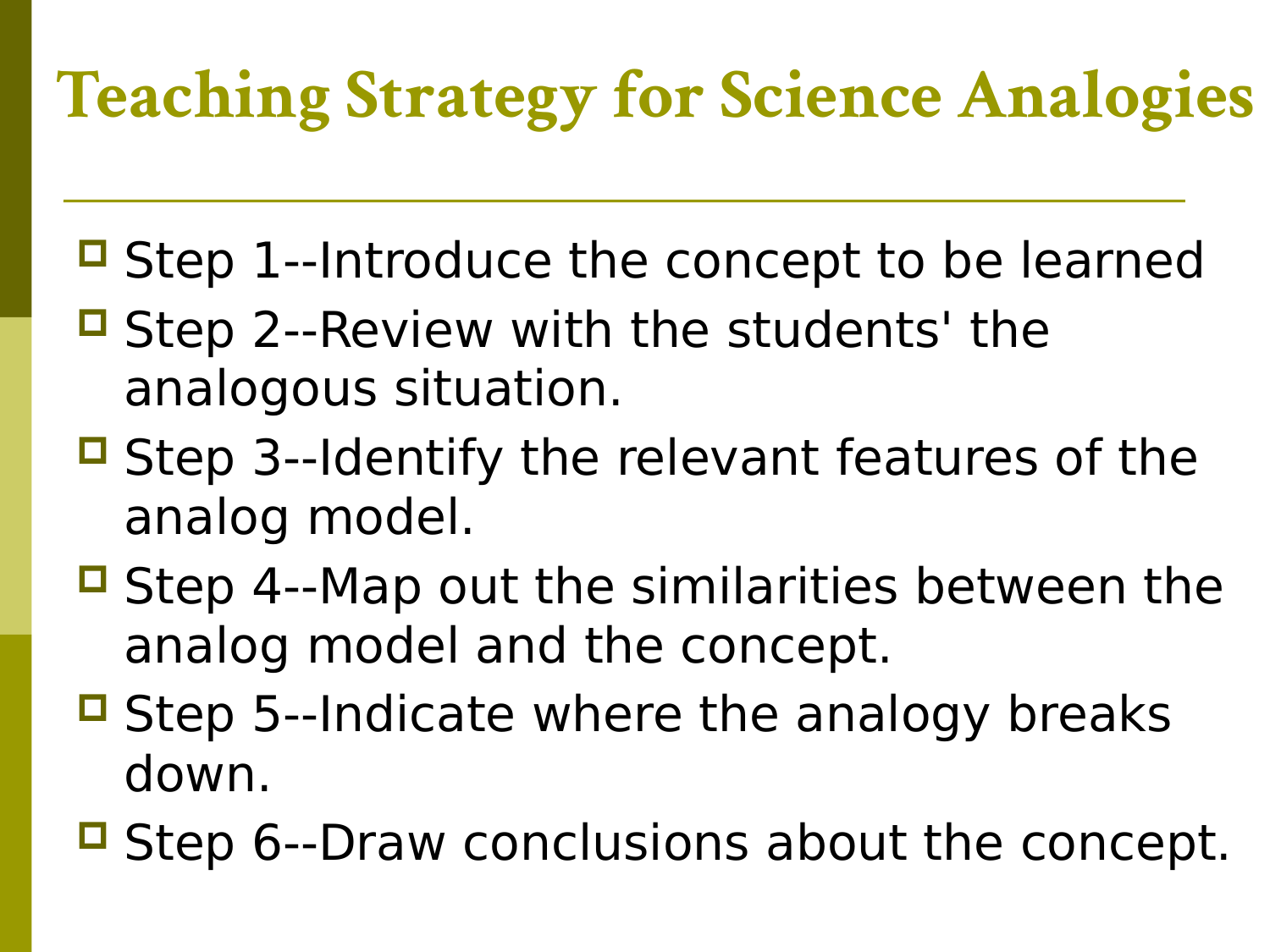

# Teaching Strategy for Science Analogies
Step 1--Introduce the concept to be learned
Step 2--Review with the students' the analogous situation.
Step 3--Identify the relevant features of the analog model.
Step 4--Map out the similarities between the analog model and the concept.
Step 5--Indicate where the analogy breaks down.
Step 6--Draw conclusions about the concept.